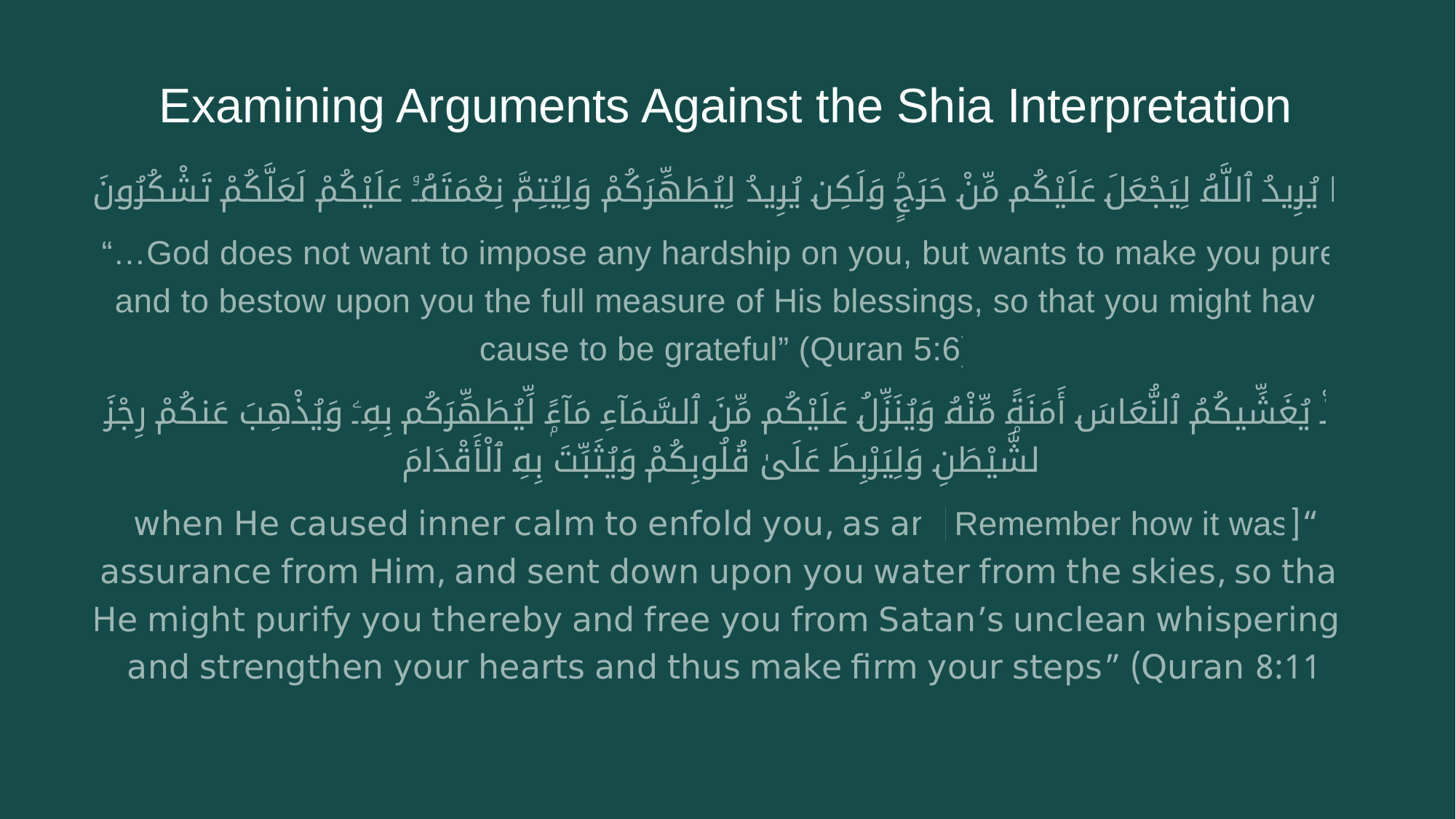

# Examining Arguments Against the Shia Interpretation
مَا يُرِيدُ ٱللَّهُ لِيَجْعَلَ عَلَيْكُم مِّنْ حَرَجٍۢ وَلَكِن يُرِيدُ لِيُطَهِّرَكُمْ وَلِيُتِمَّ نِعْمَتَهُۥ عَلَيْكُمْ لَعَلَّكُمْ تَشْكُرُونَ
“…God does not want to impose any hardship on you, but wants to make you pure, and to bestow upon you the full measure of His blessings, so that you might have cause to be grateful” (Quran 5:6)
‏إِذْ يُغَشِّيكُمُ ٱلنُّعَاسَ أَمَنَةًۭ مِّنْهُ وَيُنَزِّلُ عَلَيْكُم مِّنَ ٱلسَّمَآءِ مَآءًۭ لِّيُطَهِّرَكُم بِهِۦ وَيُذْهِبَ عَنكُمْ رِجْزَ ٱلشَّيْطَنِ وَلِيَرْبِطَ عَلَىٰ قُلُوبِكُمْ وَيُثَبِّتَ بِهِ ٱلْأَقْدَامَ
“[Remember how it was] when He caused inner calm to enfold you, as an assurance from Him, and sent down upon you water from the skies, so that He might purify you thereby and free you from Satan’s unclean whisperings and strengthen your hearts and thus make firm your steps” (Quran 8:11)